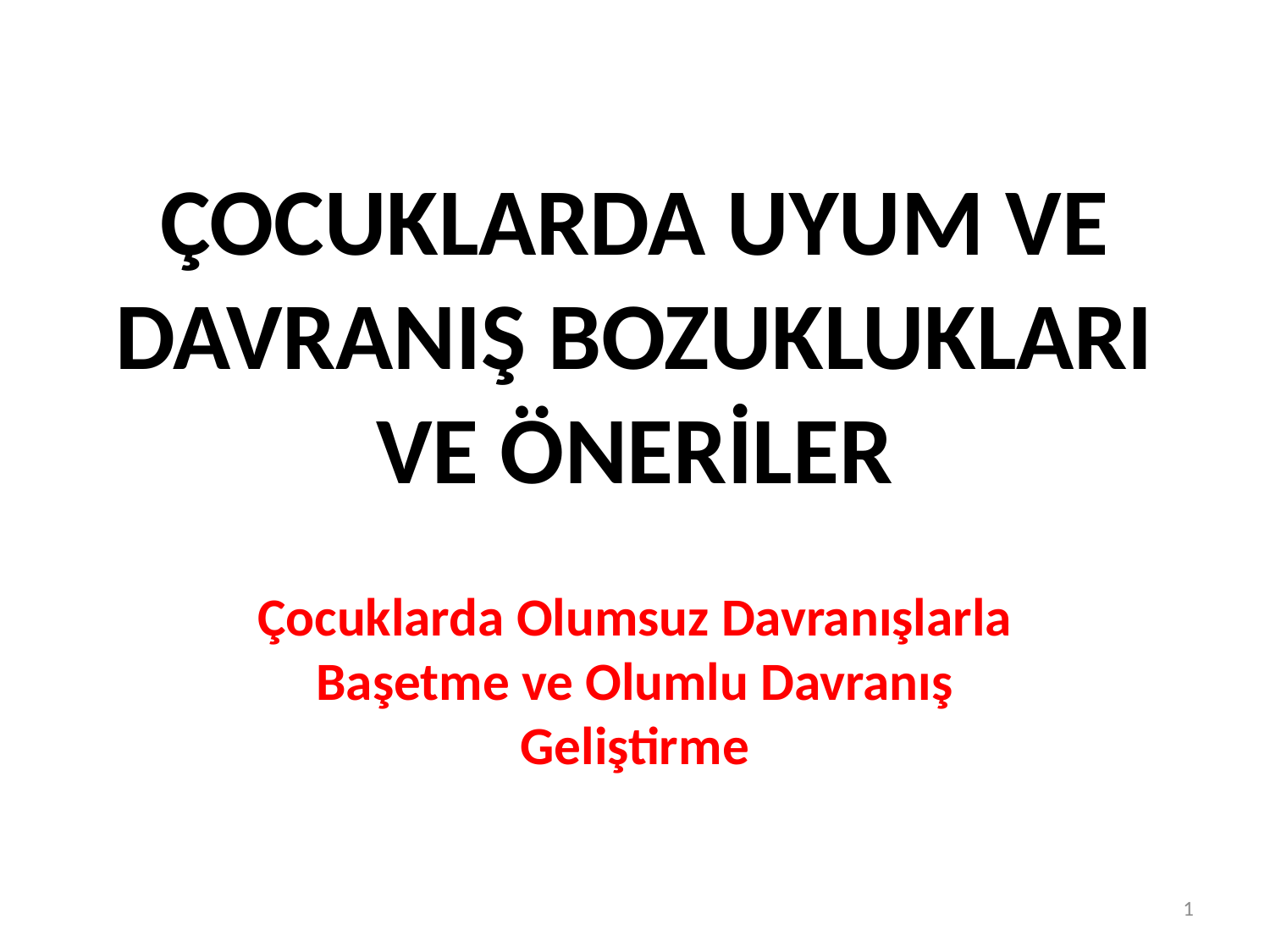

# ÇOCUKLARDA UYUM VE DAVRANIŞ BOZUKLUKLARI VE ÖNERİLER
Çocuklarda Olumsuz Davranışlarla Başetme ve Olumlu Davranış Geliştirme
1